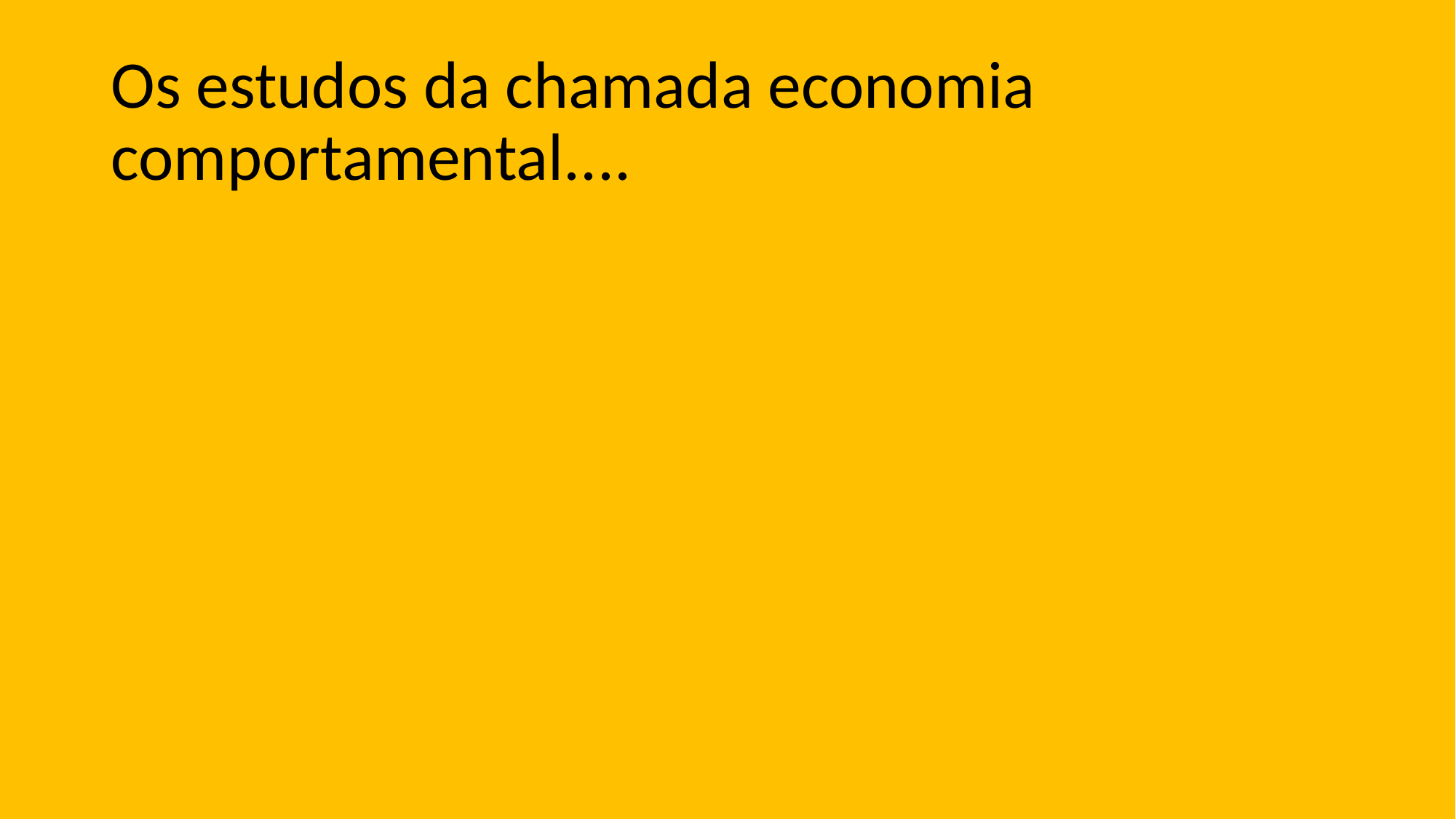

# Os estudos da chamada economia comportamental....